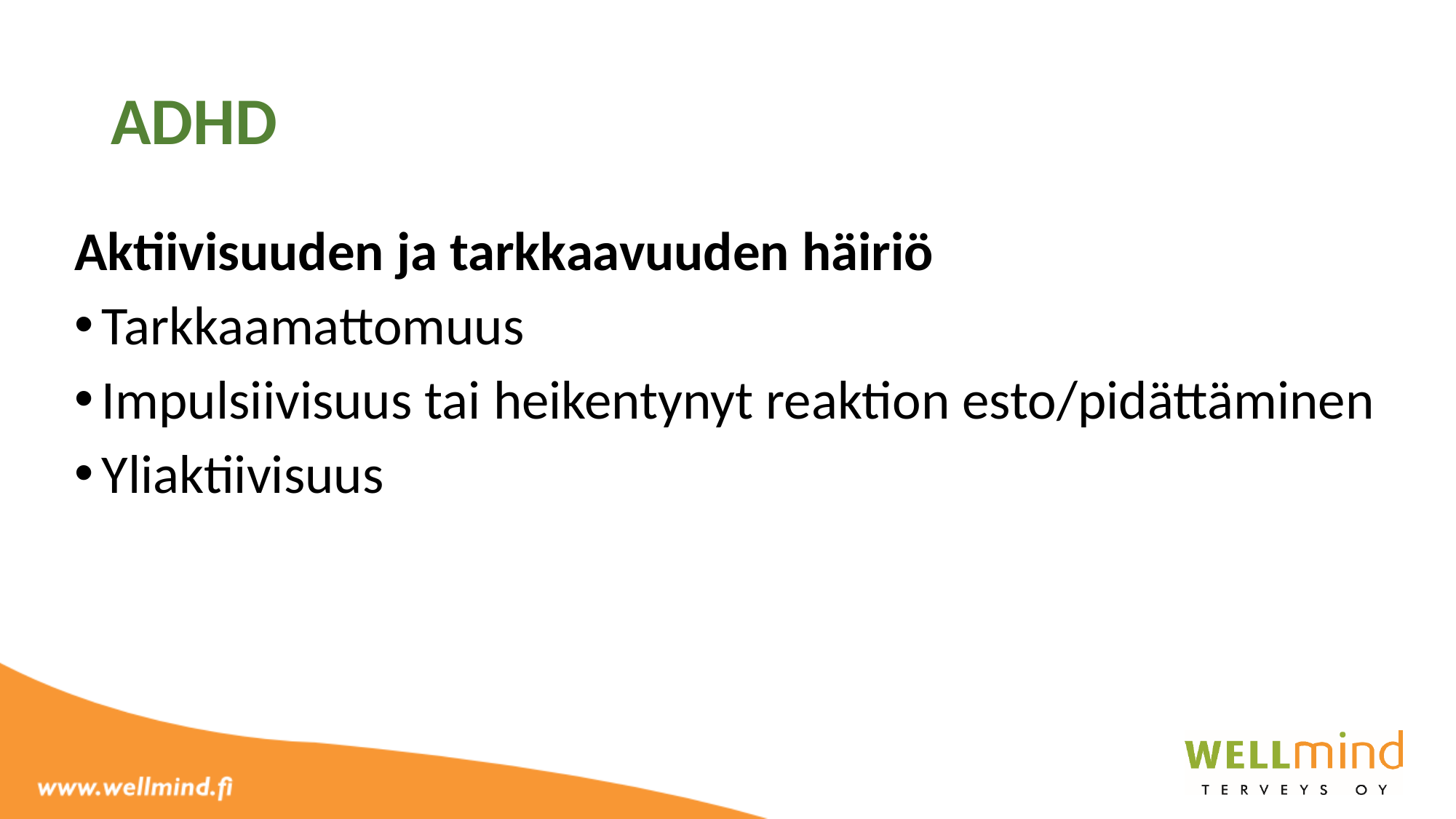

# ADHD
Aktiivisuuden ja tarkkaavuuden häiriö
Tarkkaamattomuus
Impulsiivisuus tai heikentynyt reaktion esto/pidättäminen
Yliaktiivisuus